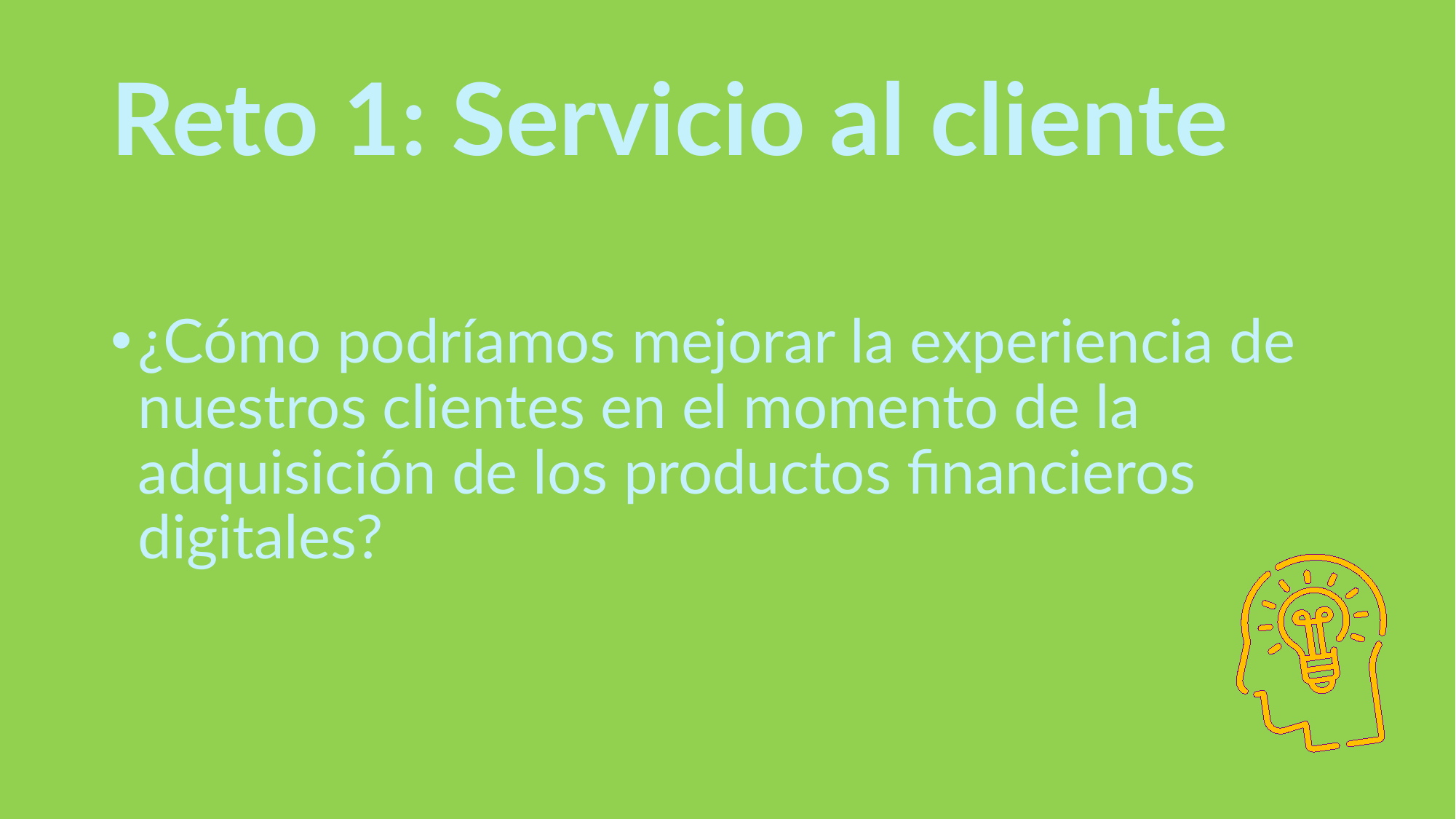

# Reto 1: Servicio al cliente
¿Cómo podríamos mejorar la experiencia de nuestros clientes en el momento de la adquisición de los productos financieros digitales?